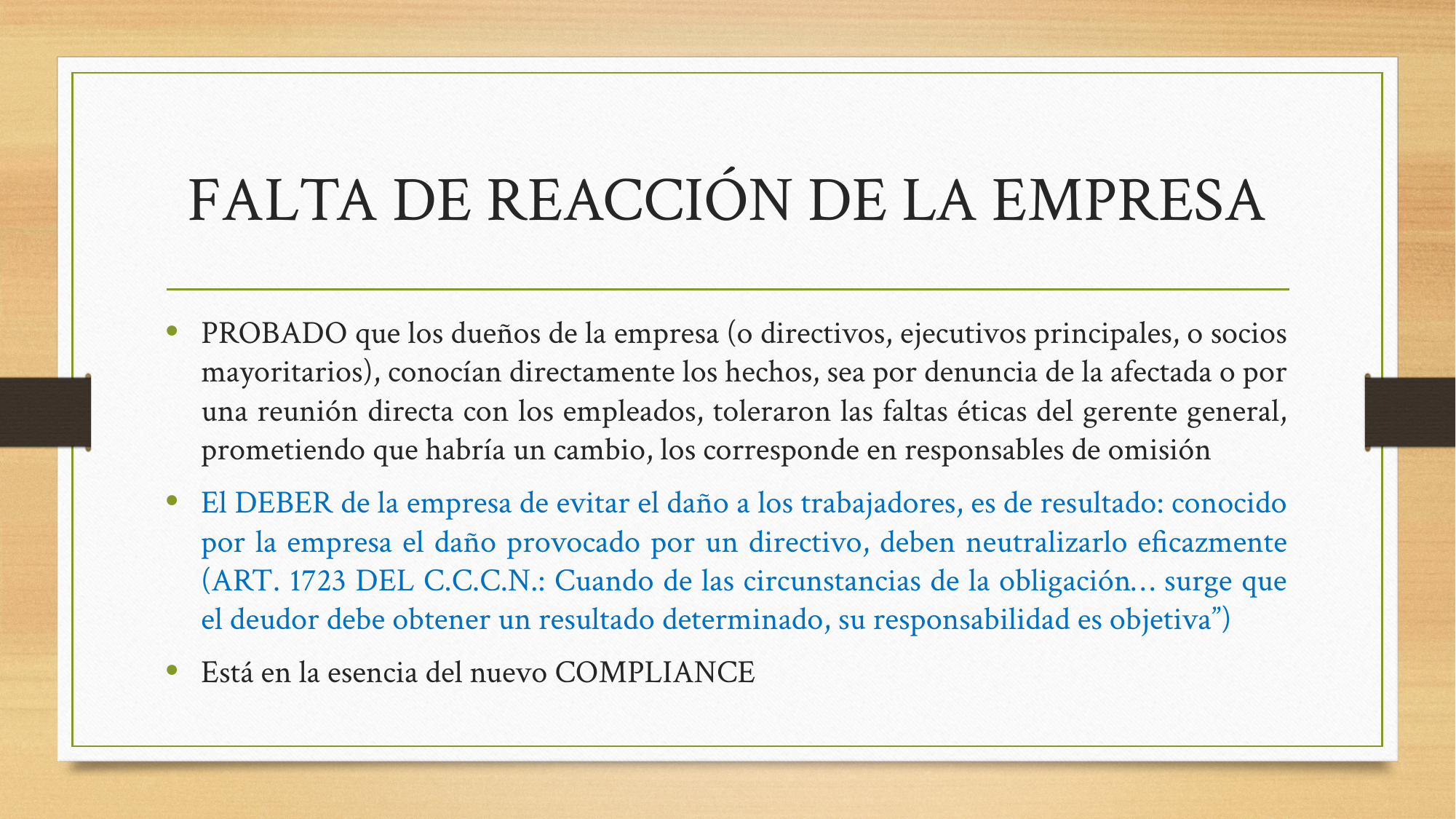

# FALTA DE REACCIÓN DE LA EMPRESA
PROBADO que los dueños de la empresa (o directivos, ejecutivos principales, o socios mayoritarios), conocían directamente los hechos, sea por denuncia de la afectada o por una reunión directa con los empleados, toleraron las faltas éticas del gerente general, prometiendo que habría un cambio, los corresponde en responsables de omisión
El DEBER de la empresa de evitar el daño a los trabajadores, es de resultado: conocido por la empresa el daño provocado por un directivo, deben neutralizarlo eficazmente (ART. 1723 DEL C.C.C.N.: Cuando de las circunstancias de la obligación… surge que el deudor debe obtener un resultado determinado, su responsabilidad es objetiva”)
Está en la esencia del nuevo COMPLIANCE